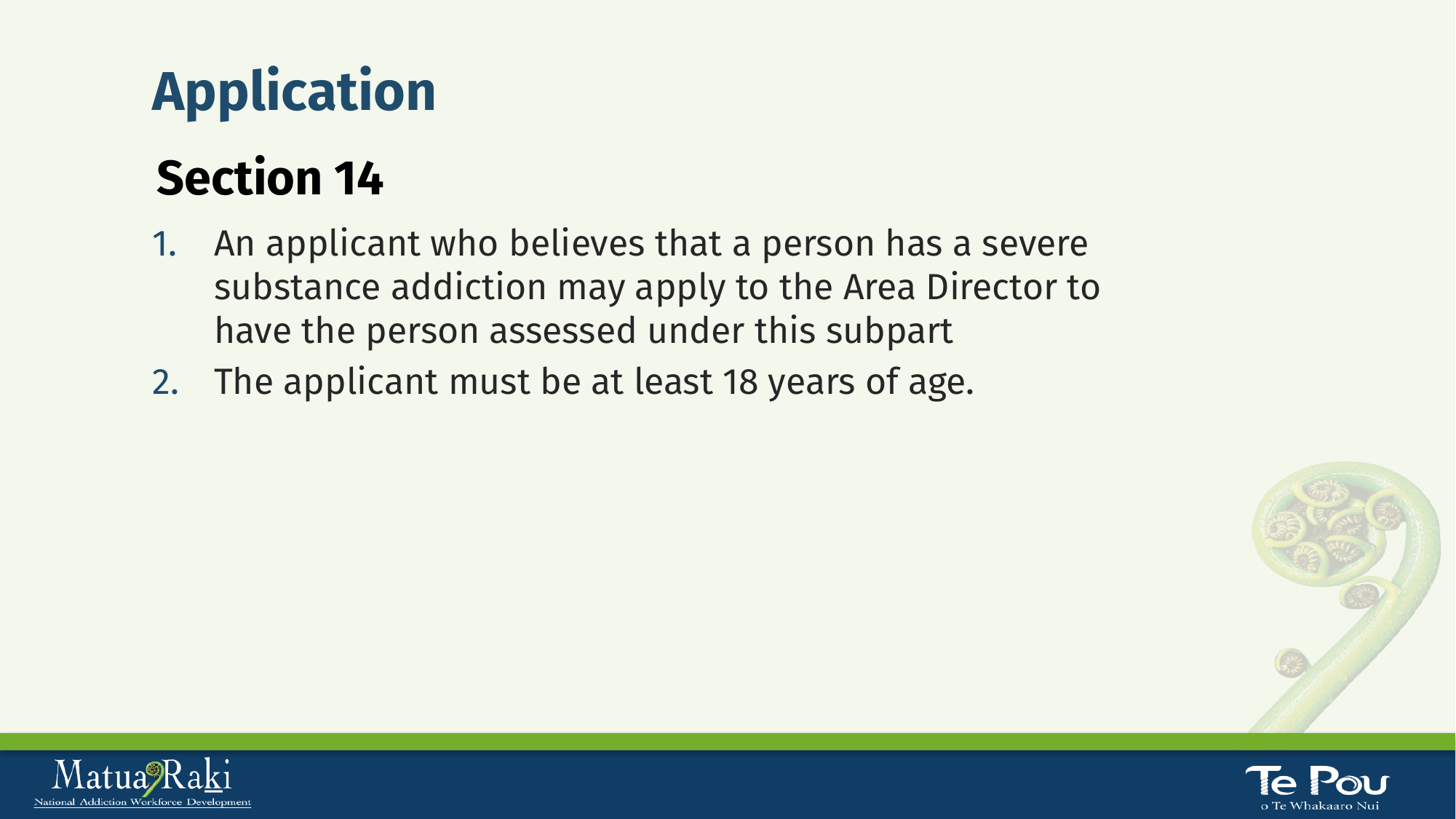

# Application
Section 14
An applicant who believes that a person has a severe substance addiction may apply to the Area Director to have the person assessed under this subpart
The applicant must be at least 18 years of age.